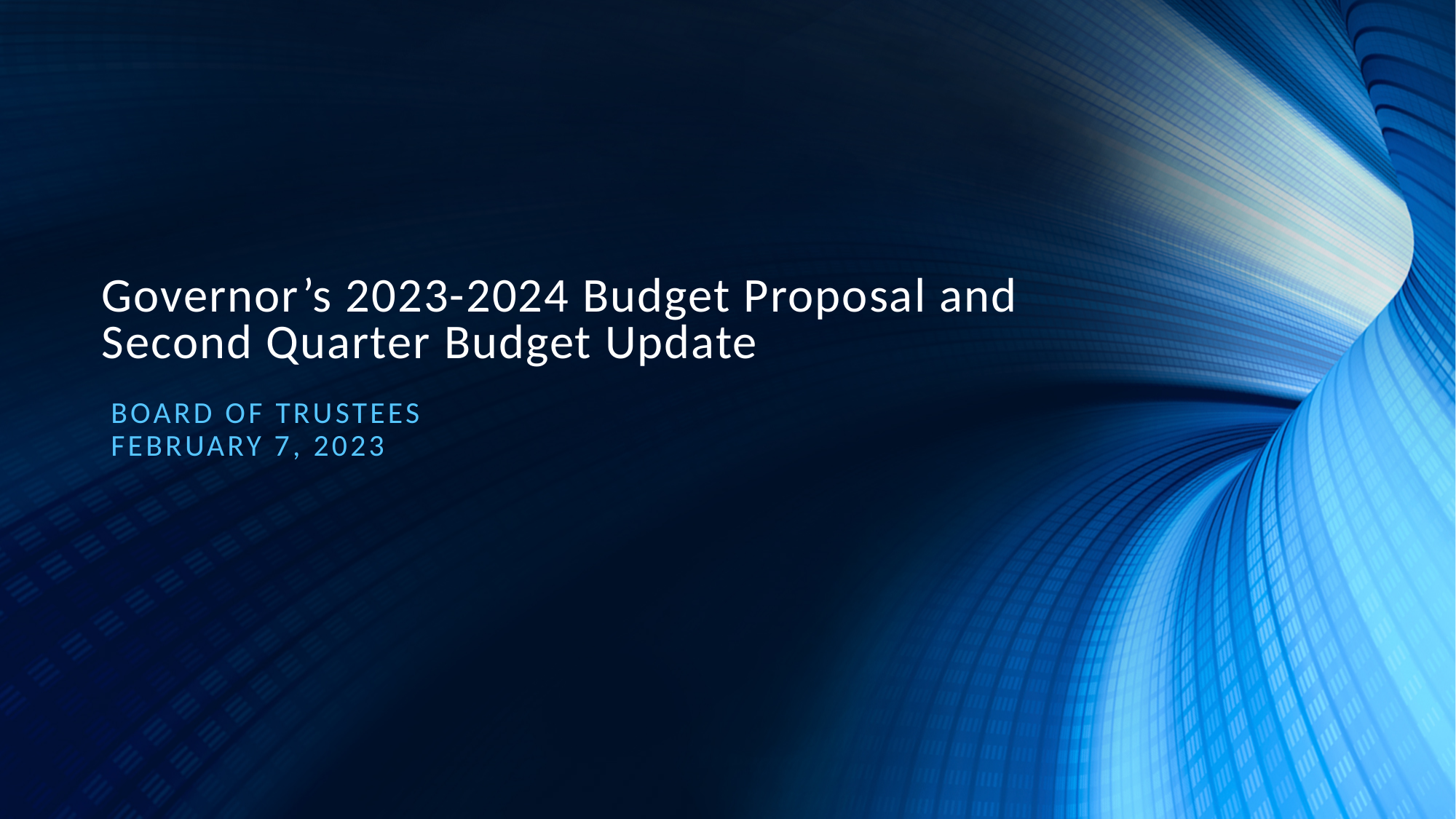

# Governor’s 2023-2024 Budget Proposal and Second Quarter Budget Update
Board of trustees
February 7, 2023